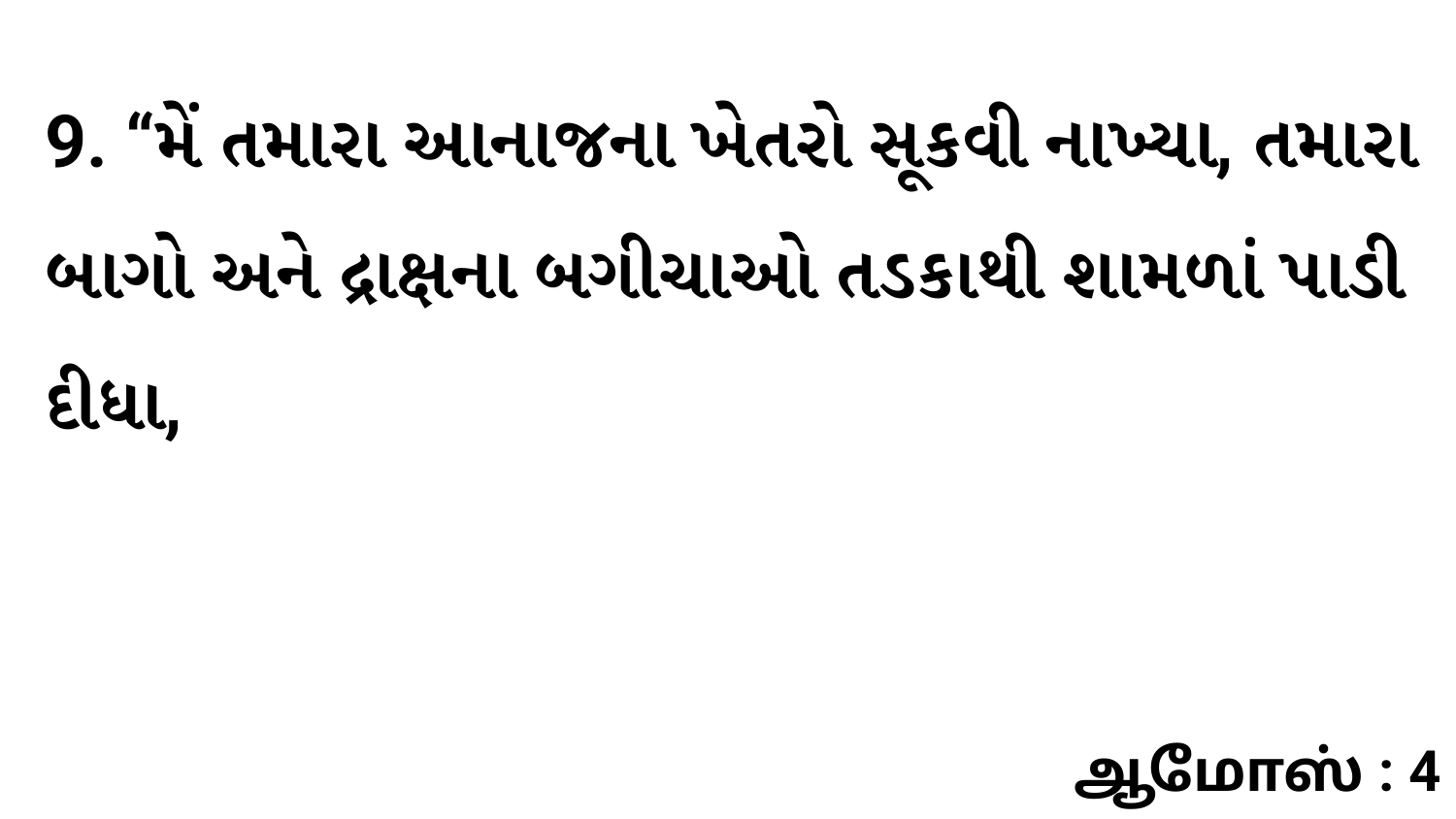

9. “મેં તમારા આનાજના ખેતરો સૂકવી નાખ્યા, તમારા બાગો અને દ્રાક્ષના બગીચાઓ તડકાથી શામળાં પાડી દીધા,
ஆமோஸ் : 4